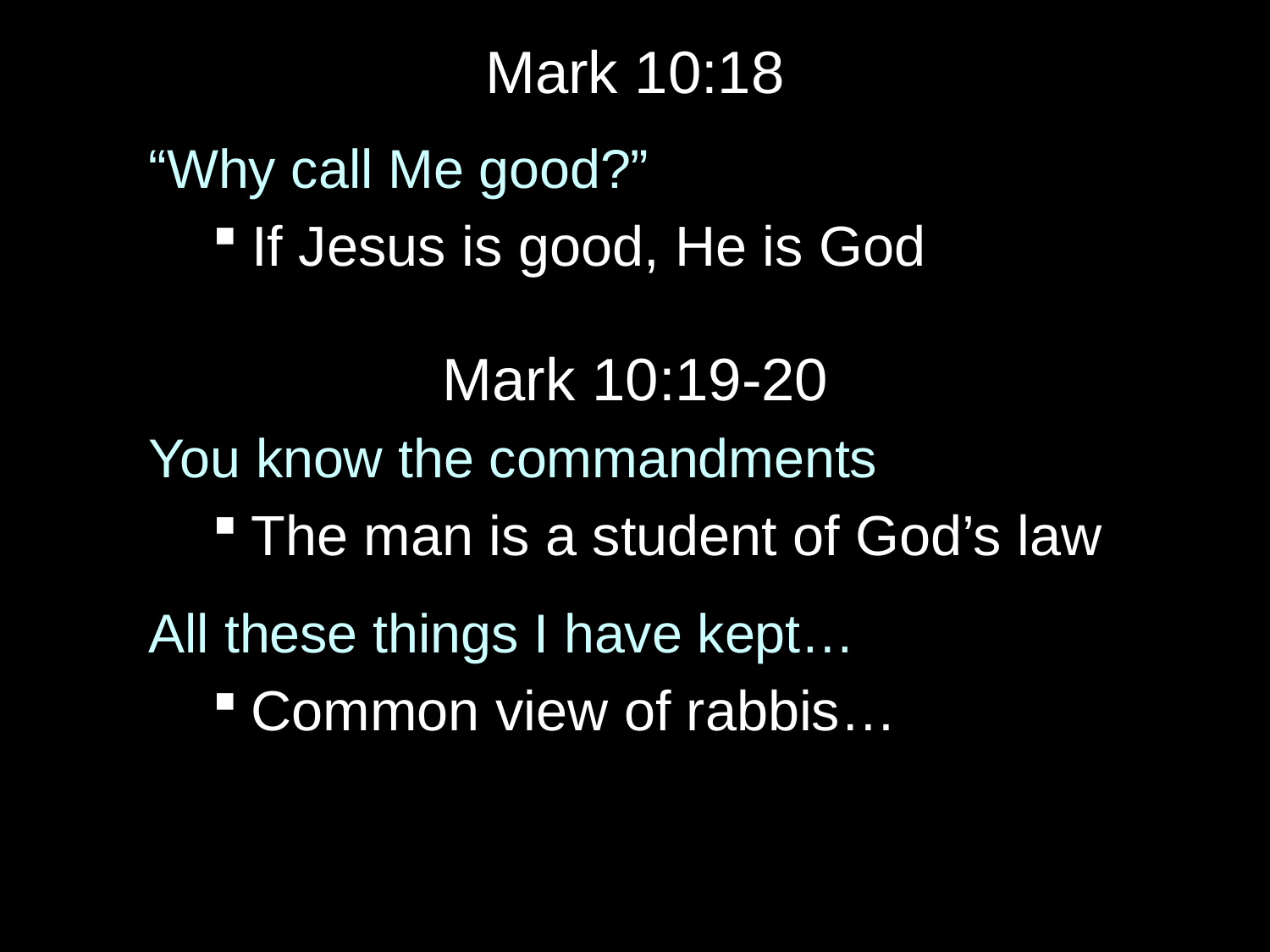

# Mark 10:18
“Why call Me good?”
If Jesus is good, He is God
Mark 10:19-20
You know the commandments
The man is a student of God’s law
All these things I have kept…
Common view of rabbis…